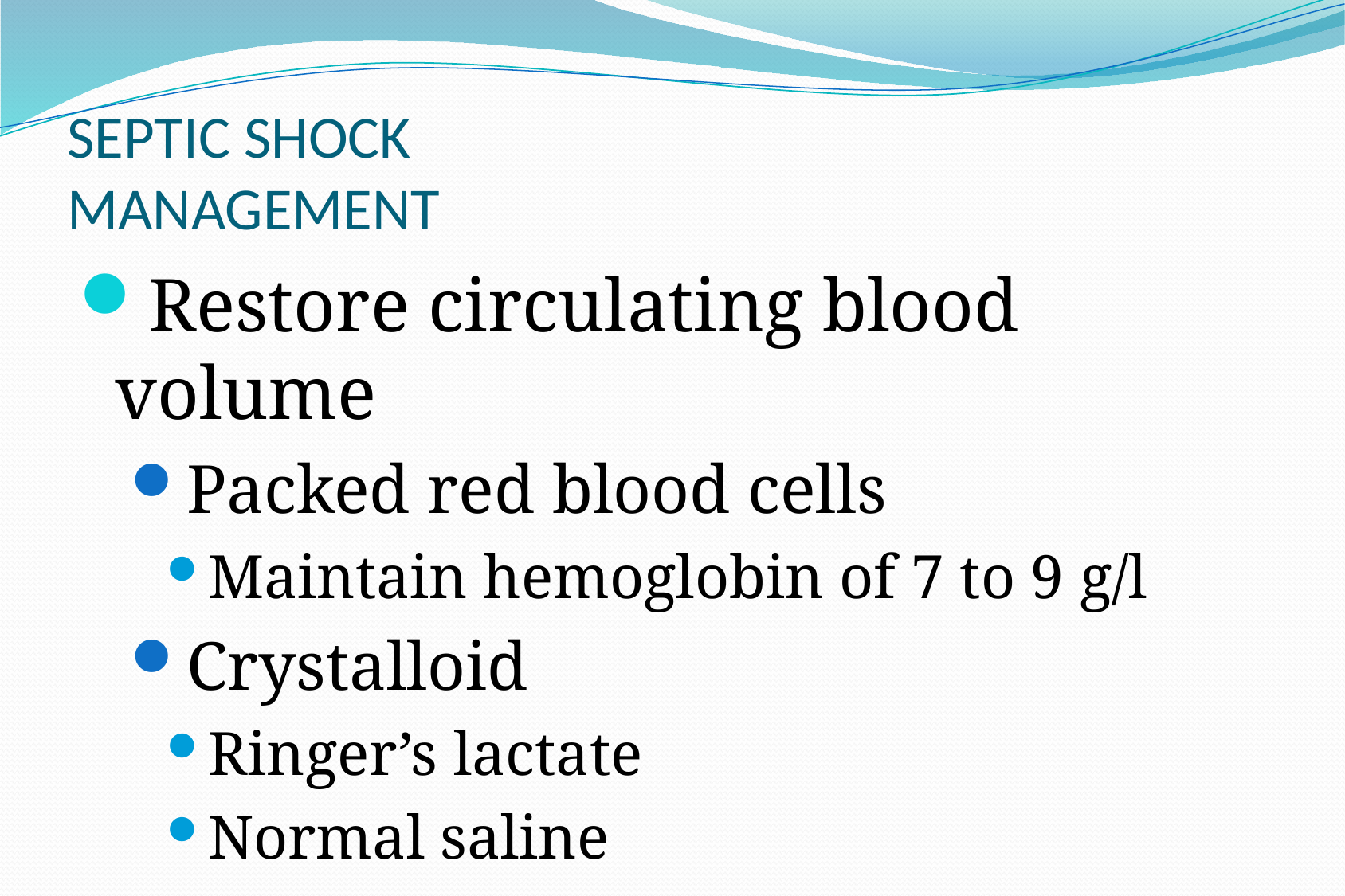

# SEPTIC SHOCK MANAGEMENT
Restore circulating blood volume
Packed red blood cells
Maintain hemoglobin of 7 to 9 g/l
Crystalloid
Ringer’s lactate
Normal saline